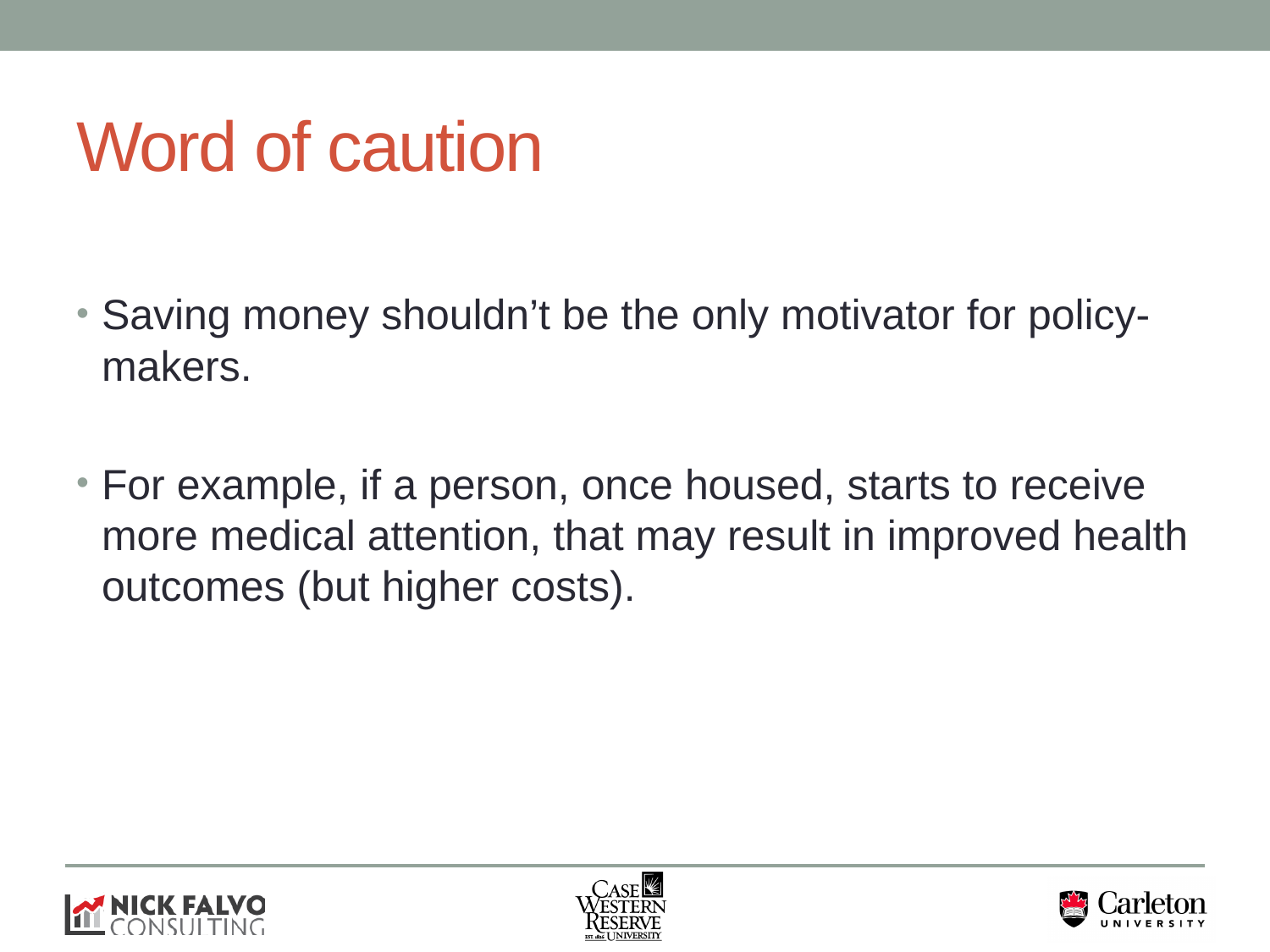

# Word of caution

Saving money shouldn’t be the only motivator for policy-makers.

For example, if a person, once housed, starts to receive more medical attention, that may result in improved health outcomes (but higher costs).